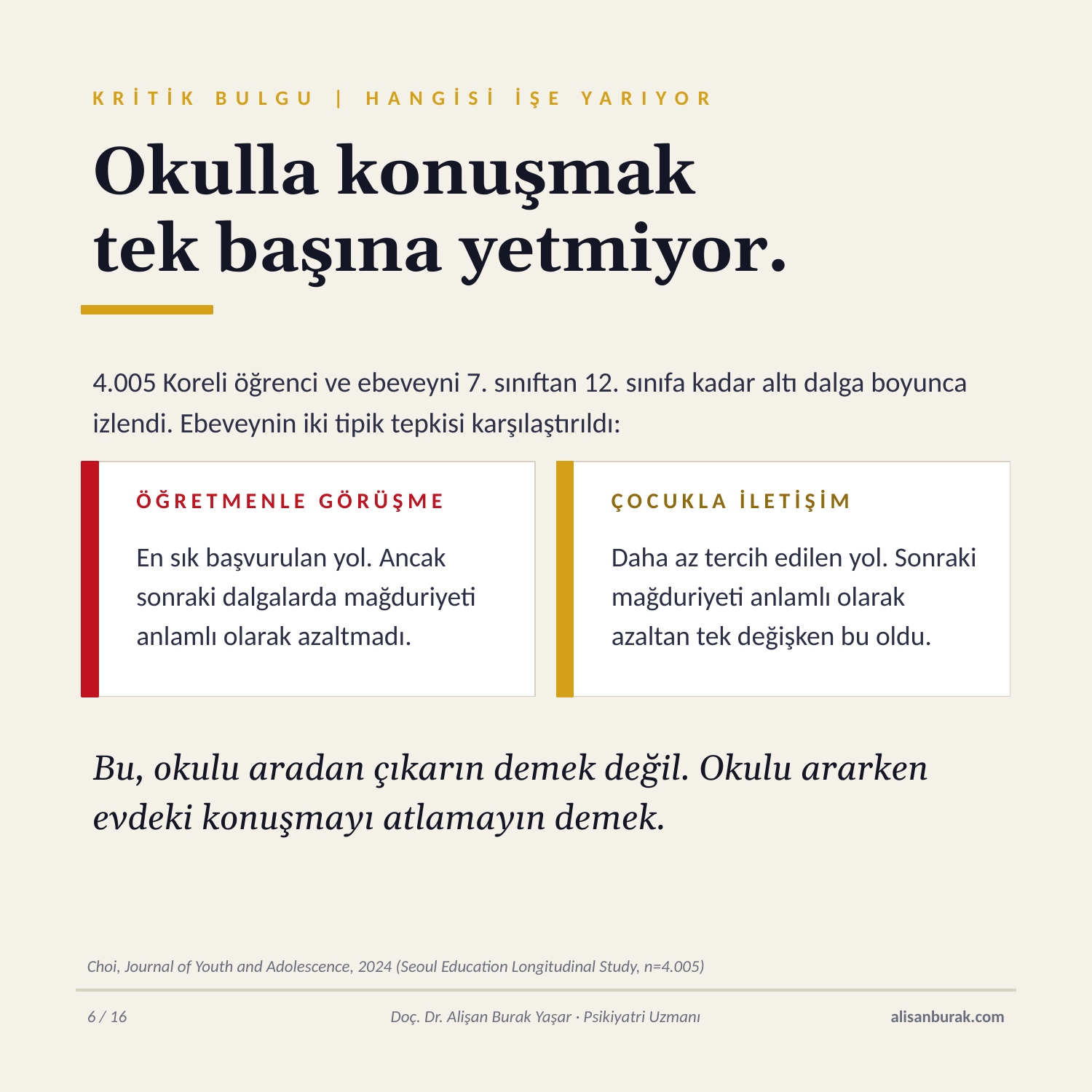

KRİTİK BULGU | HANGİSİ İŞE YARIYOR
Okulla konuşmak
tek başına yetmiyor.

4.005 Koreli öğrenci ve ebeveyni 7. sınıftan 12. sınıfa kadar altı dalga boyunca izlendi. Ebeveynin iki tipik tepkisi karşılaştırıldı:

ÖĞRETMENLE GÖRÜŞME
ÇOCUKLA İLETİŞİM
En sık başvurulan yol. Ancak sonraki dalgalarda mağduriyeti anlamlı olarak azaltmadı.
Daha az tercih edilen yol. Sonraki mağduriyeti anlamlı olarak azaltan tek değişken bu oldu.
Bu, okulu aradan çıkarın demek değil. Okulu ararken evdeki konuşmayı atlamayın demek.
Choi, Journal of Youth and Adolescence, 2024 (Seoul Education Longitudinal Study, n=4.005)

6 / 16
Doç. Dr. Alişan Burak Yaşar · Psikiyatri Uzmanı
alisanburak.com